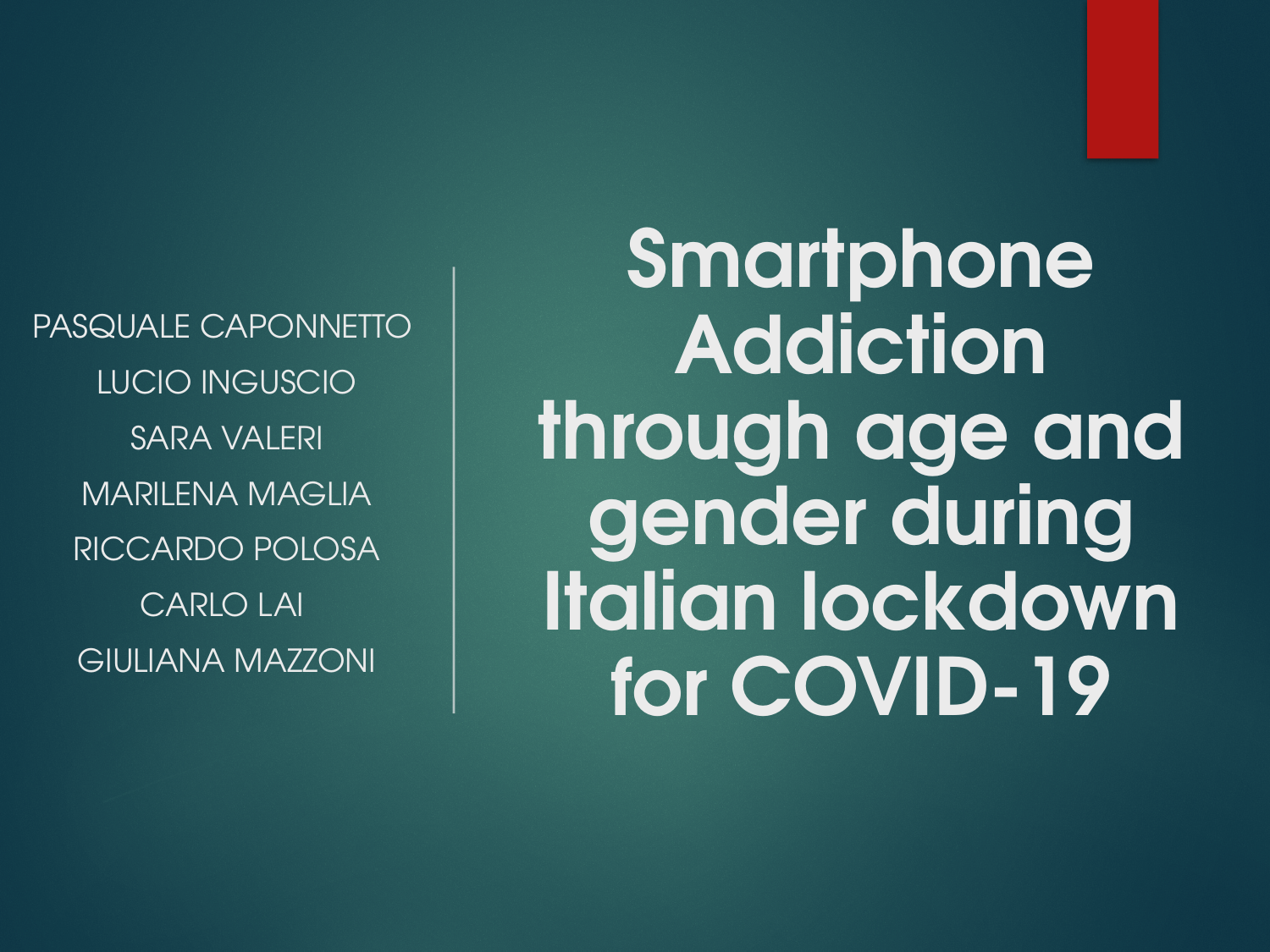

# Smartphone Addiction through age and gender during Italian lockdown for COVID-19
Pasquale Caponnetto
Lucio Inguscio
Sara Valeri
Marilena Maglia
Riccardo Polosa
Carlo Lai
Giuliana Mazzoni